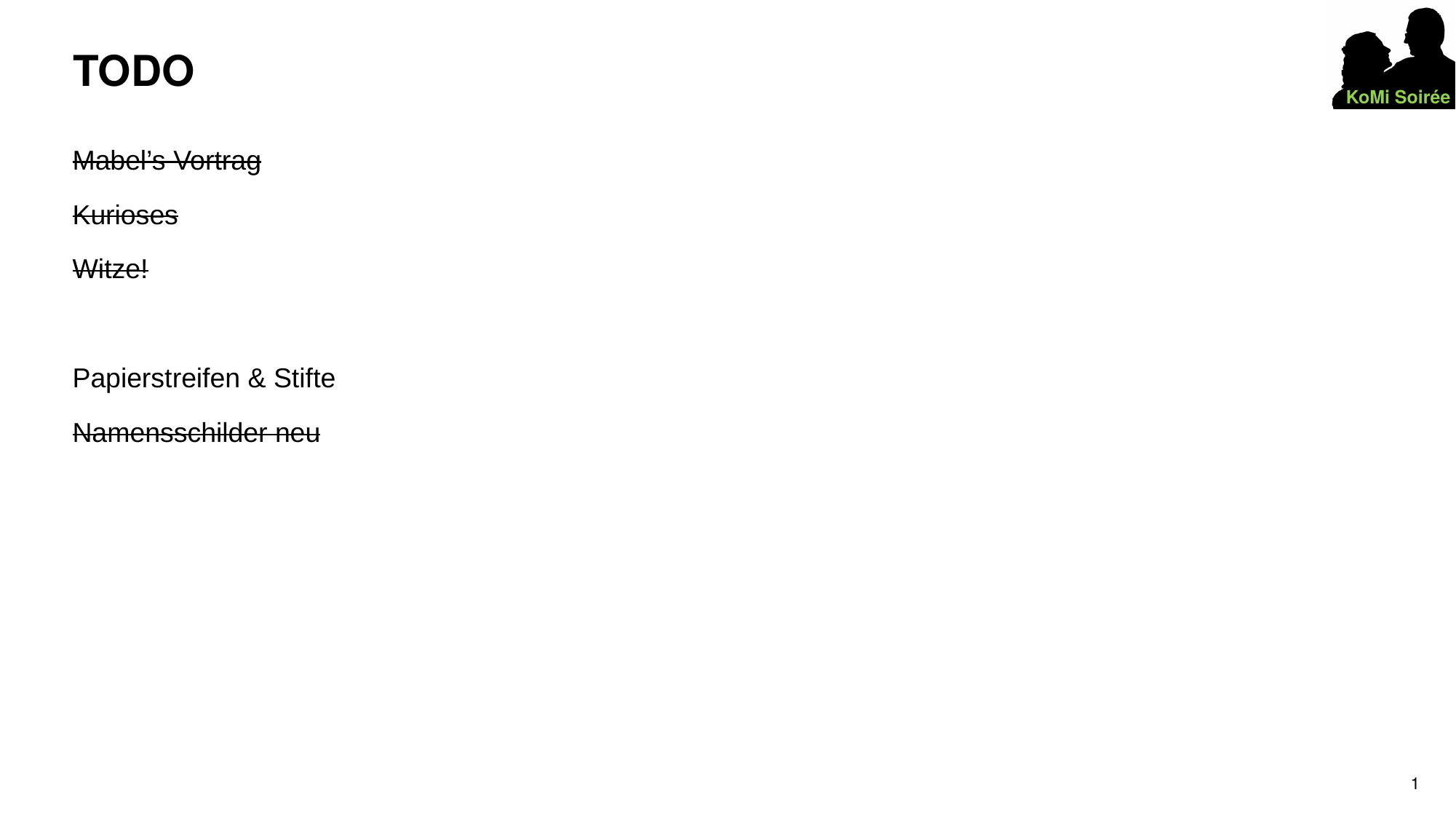

# TODO
Mabel’s Vortrag
Kurioses
Witze!

Papierstreifen & Stifte
Namensschilder neu

1